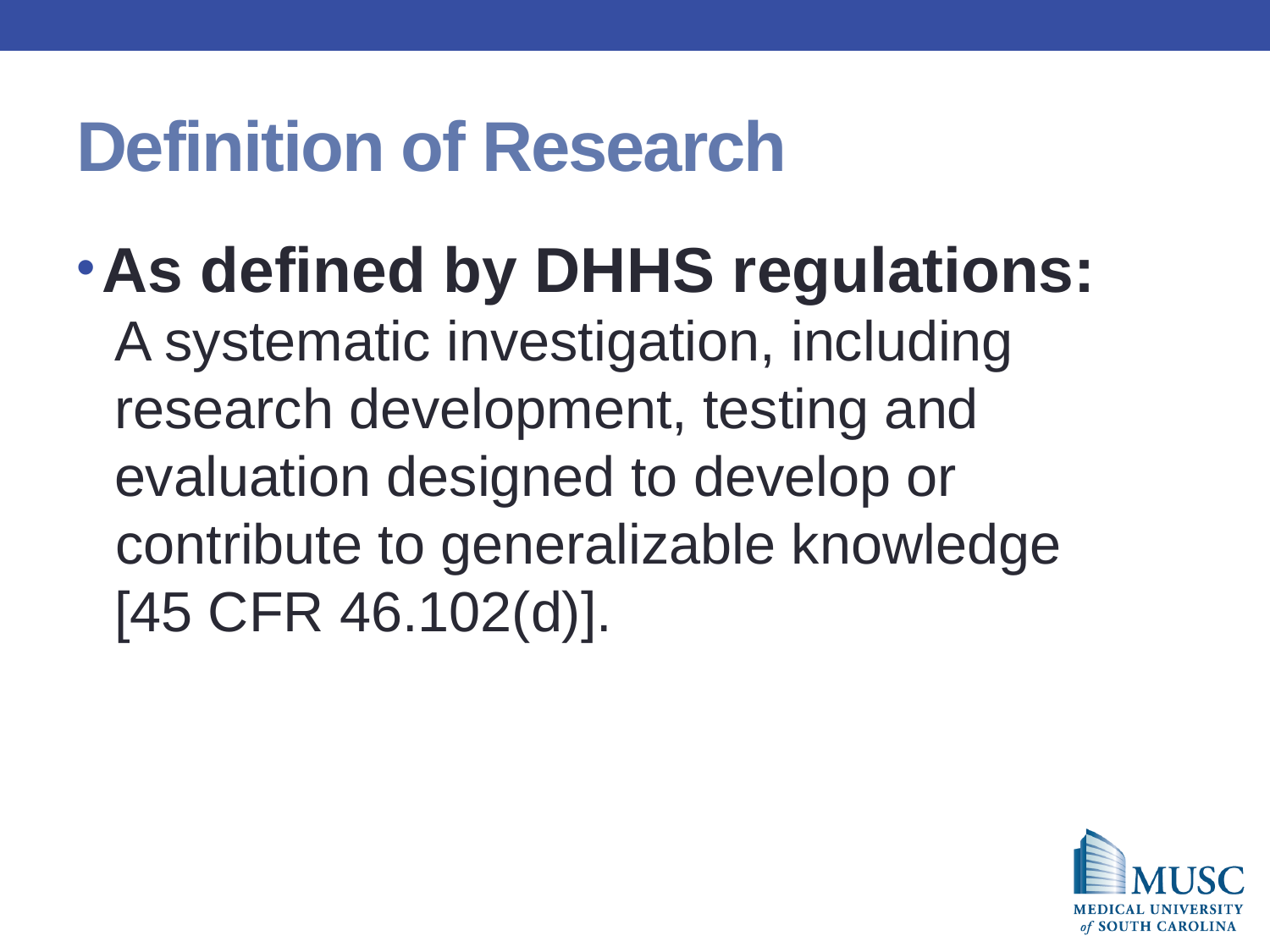

# Definition of Research
As defined by DHHS regulations:
A systematic investigation, including
research development, testing and
evaluation designed to develop or contribute to generalizable knowledge
[45 CFR 46.102(d)].